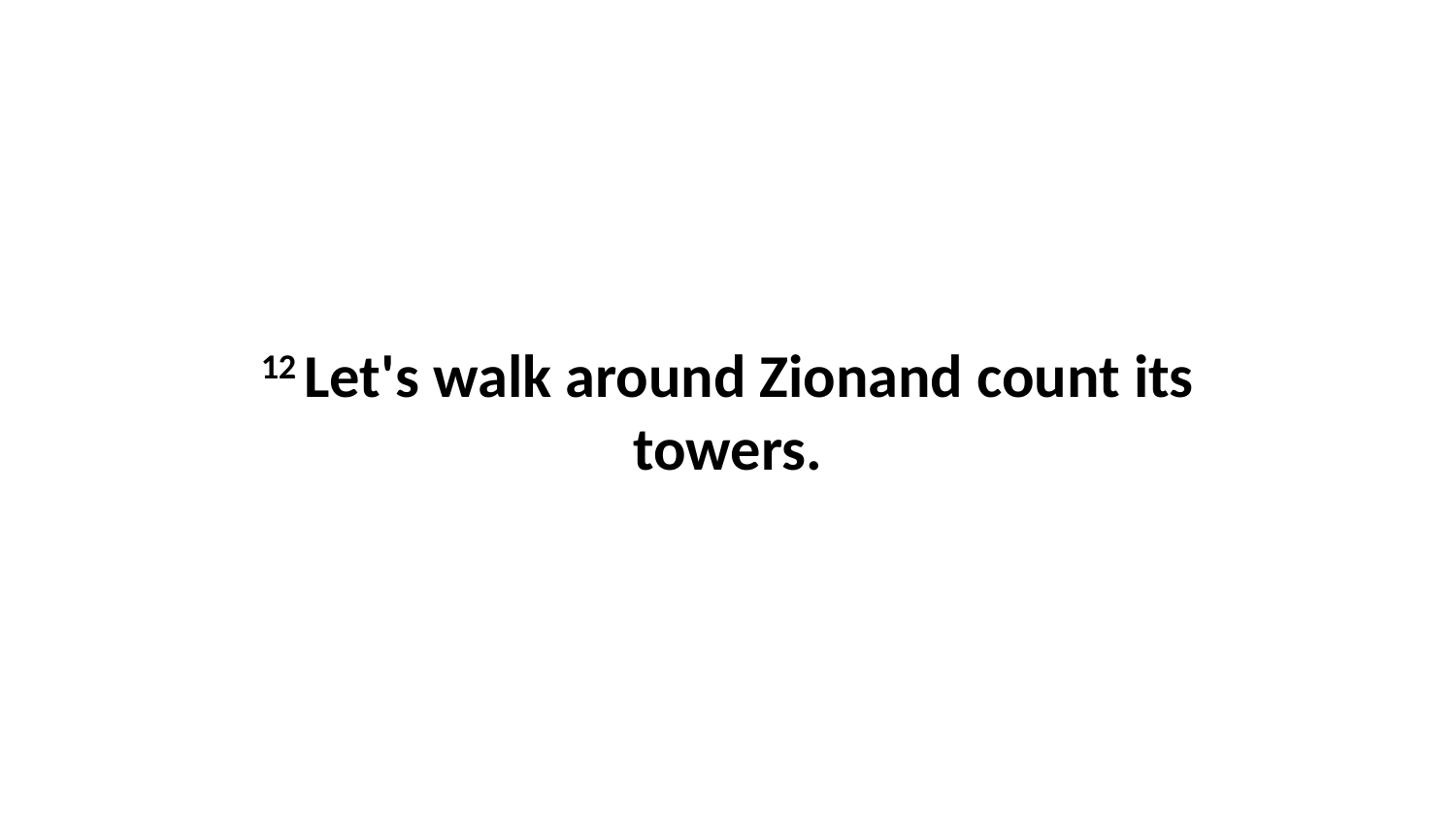

12 Let's walk around Zionand count its towers.